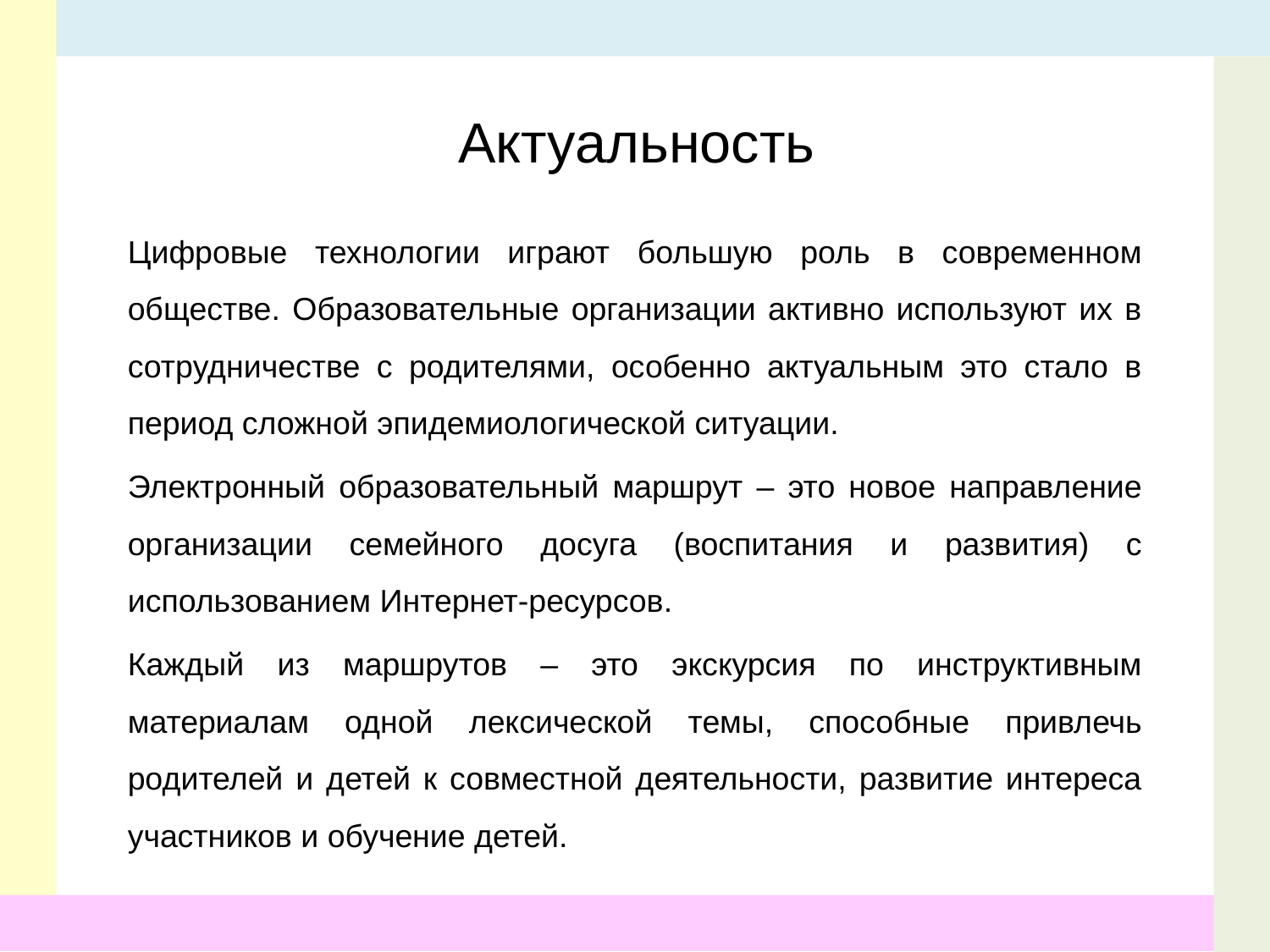

# Актуальность
Цифровые технологии играют большую роль в современном обществе. Образовательные организации активно используют их в сотрудничестве с родителями, особенно актуальным это стало в период сложной эпидемиологической ситуации.
Электронный образовательный маршрут – это новое направление организации семейного досуга (воспитания и развития) с использованием Интернет-ресурсов.
Каждый из маршрутов – это экскурсия по инструктивным материалам одной лексической темы, способные привлечь родителей и детей к совместной деятельности, развитие интереса участников и обучение детей.